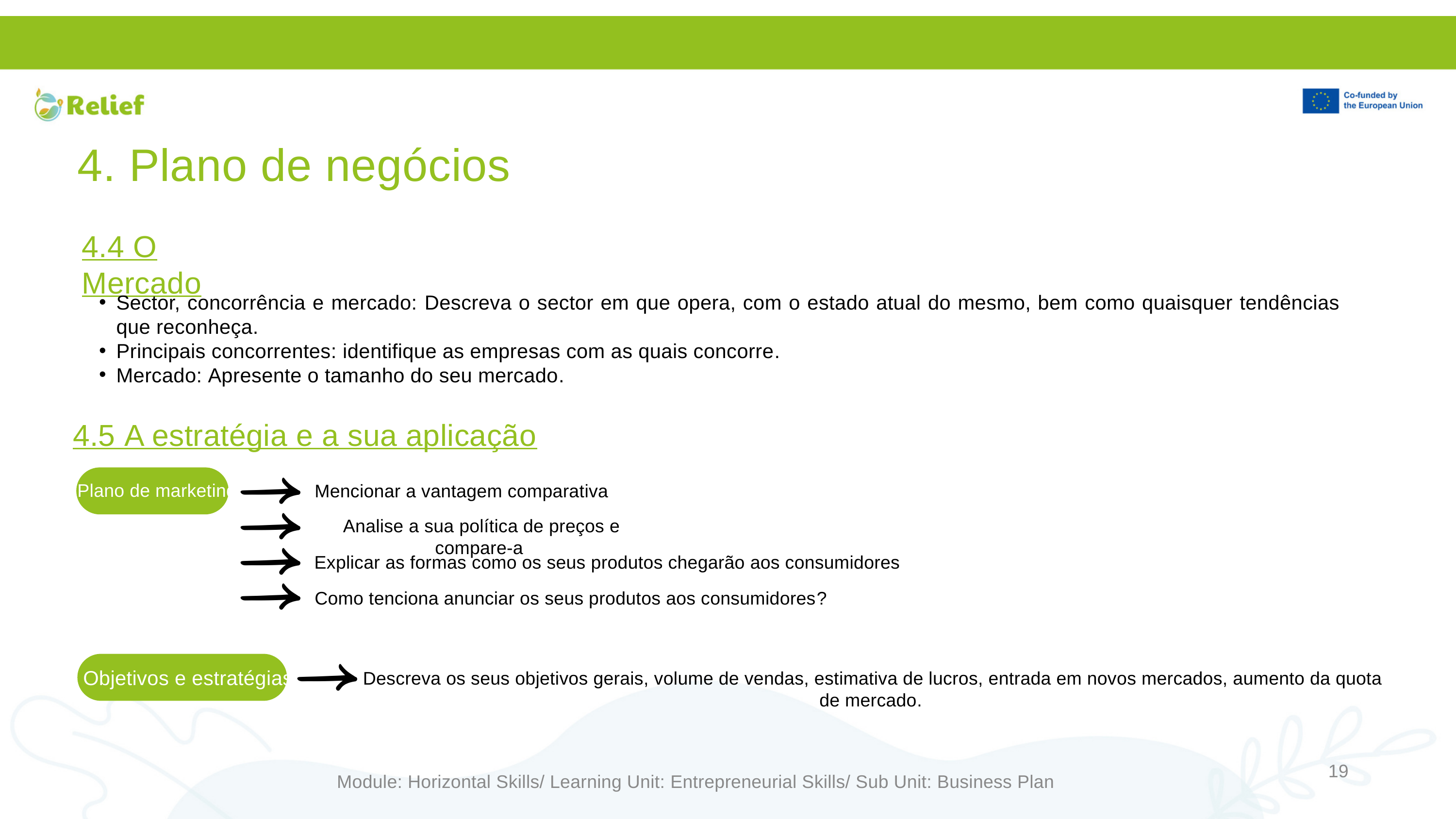

4. Plano de negócios
4.4 O Mercado

Sector, concorrência e mercado: Descreva o sector em que opera, com o estado atual do mesmo, bem como quaisquer tendências que reconheça.
Principais concorrentes: identifique as empresas com as quais concorre.
Mercado: Apresente o tamanho do seu mercado.

4.5 A estratégia e a sua aplicação

Plano de marketing

Mencionar a vantagem comparativa

Analise a sua política de preços e compare-a

Explicar as formas como os seus produtos chegarão aos consumidores

Como tenciona anunciar os seus produtos aos consumidores?

 Objetivos e estratégias

Descreva os seus objetivos gerais, volume de vendas, estimativa de lucros, entrada em novos mercados, aumento da quota de mercado.
19

Module: Horizontal Skills/ Learning Unit: Entrepreneurial Skills/ Sub Unit: Business Plan